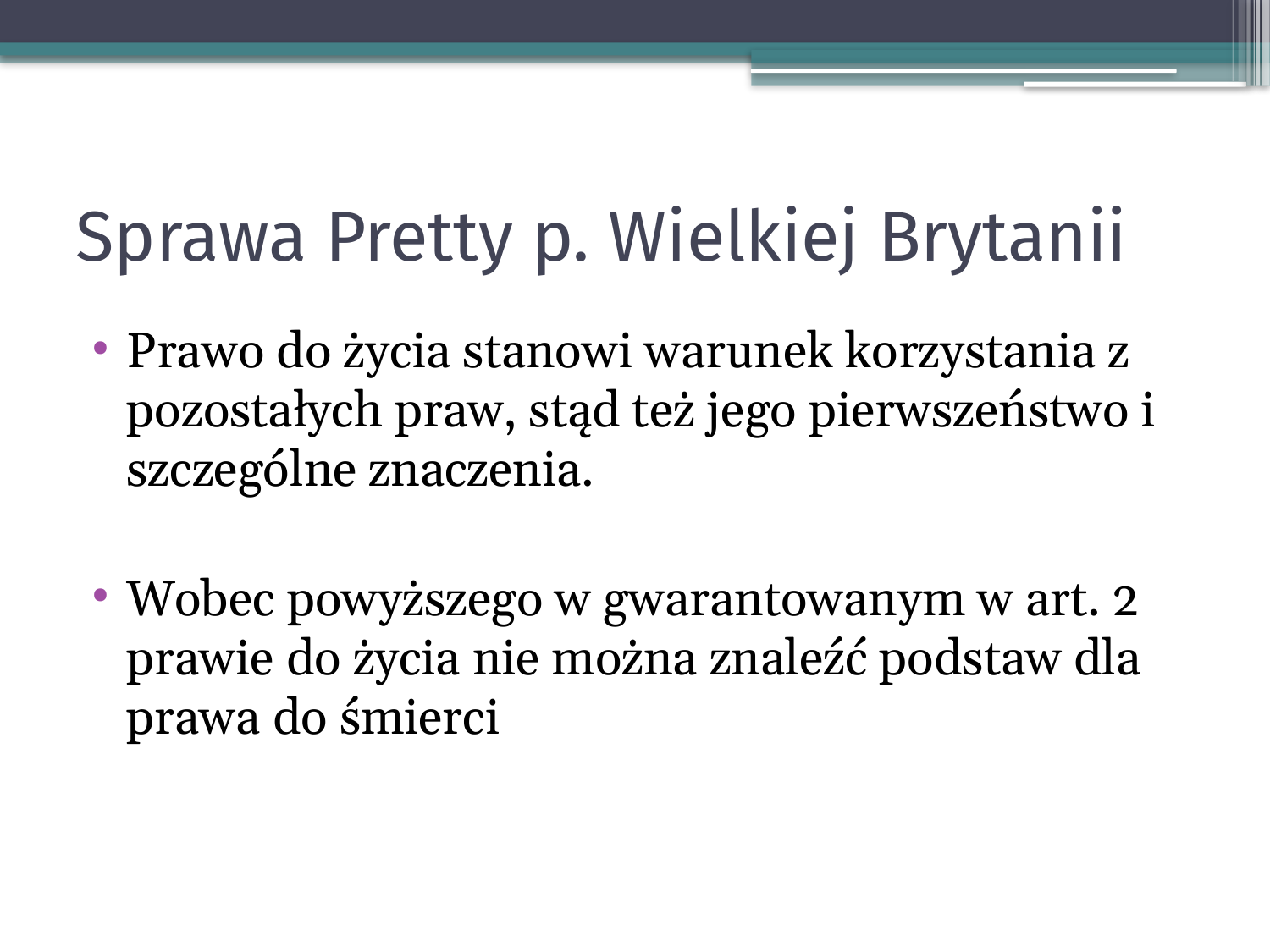

# Sprawa Pretty p. Wielkiej Brytanii
Prawo do życia stanowi warunek korzystania z pozostałych praw, stąd też jego pierwszeństwo i szczególne znaczenia.

Wobec powyższego w gwarantowanym w art. 2 prawie do życia nie można znaleźć podstaw dla prawa do śmierci